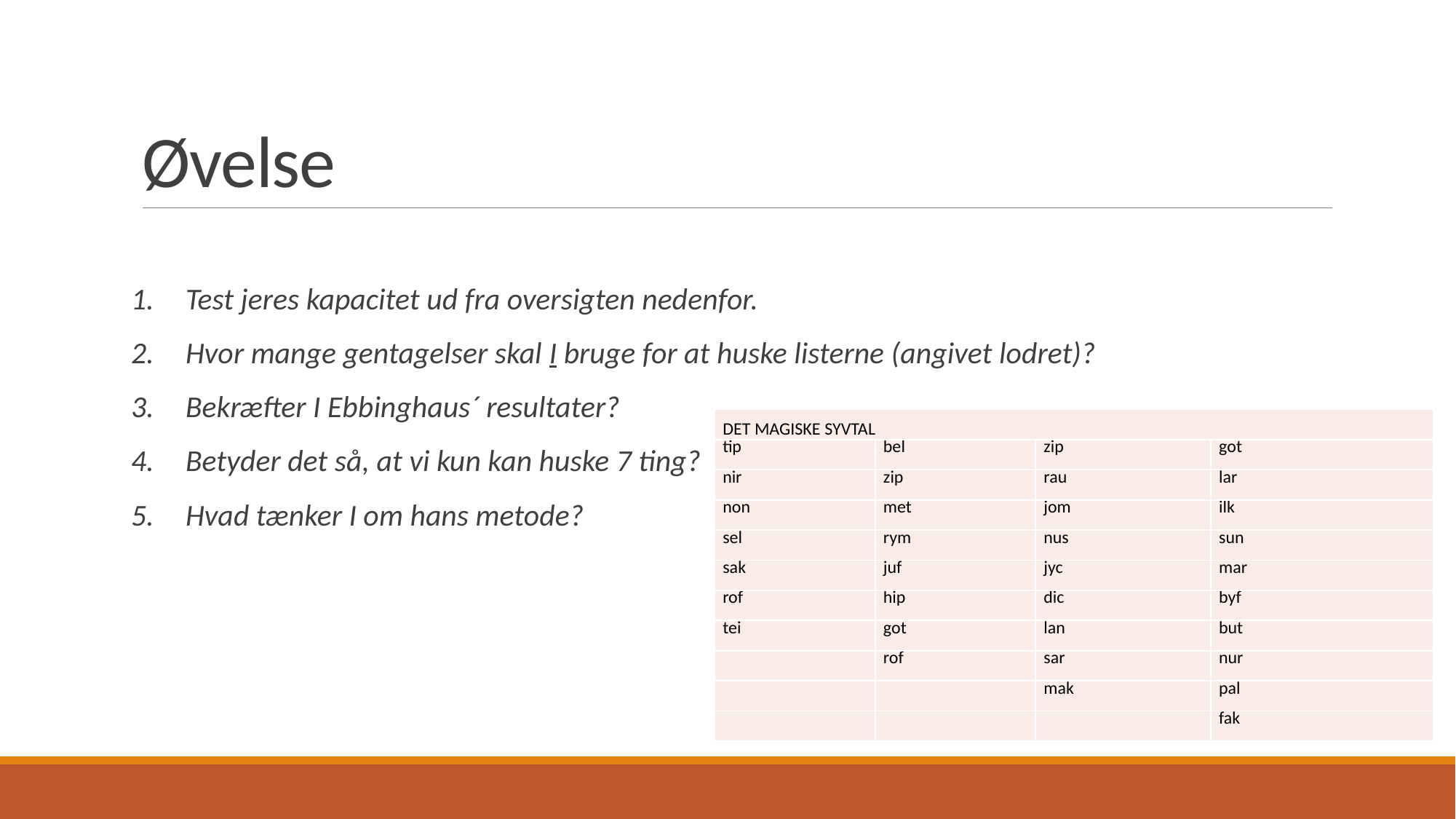

# Øvelse

Test jeres kapacitet ud fra oversigten nedenfor.
Hvor mange gentagelser skal I bruge for at huske listerne (angivet lodret)?
Bekræfter I Ebbinghaus´ resultater?
Betyder det så, at vi kun kan huske 7 ting?
Hvad tænker I om hans metode?

| DET MAGISKE SYVTAL |  |  |  |
| --- | --- | --- | --- |
| tip | bel | zip | got |
| nir | zip | rau | lar |
| non | met | jom | ilk |
| sel | rym | nus | sun |
| sak | juf | jyc | mar |
| rof | hip | dic | byf |
| tei | got | lan | but |
|  | rof | sar | nur |
|  |  | mak | pal |
|  |  |  | fak |